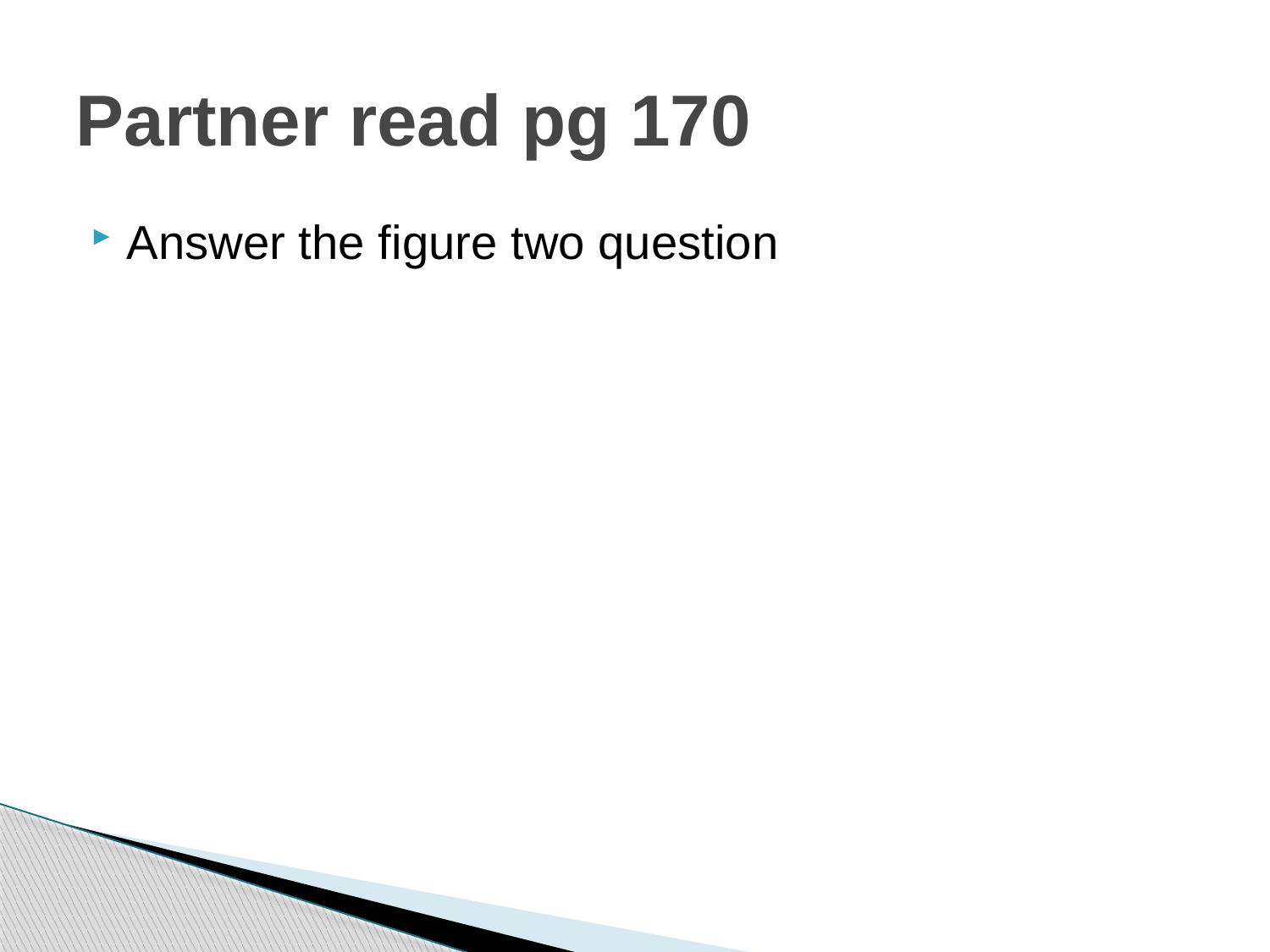

# Partner read pg 170
Answer the figure two question